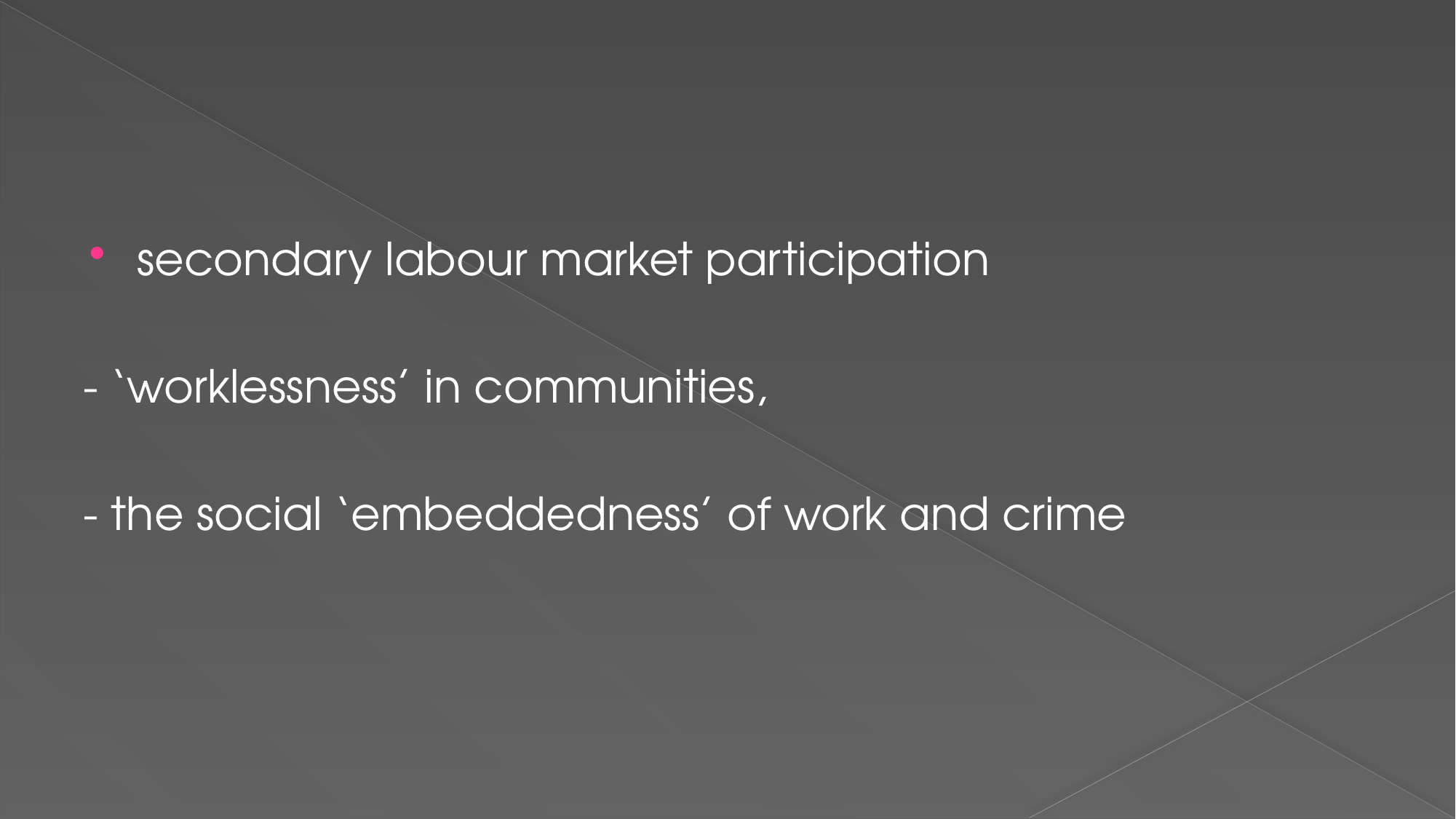

#
secondary labour market participation

- ‘worklessness’ in communities,

- the social ‘embeddedness’ of work and crime